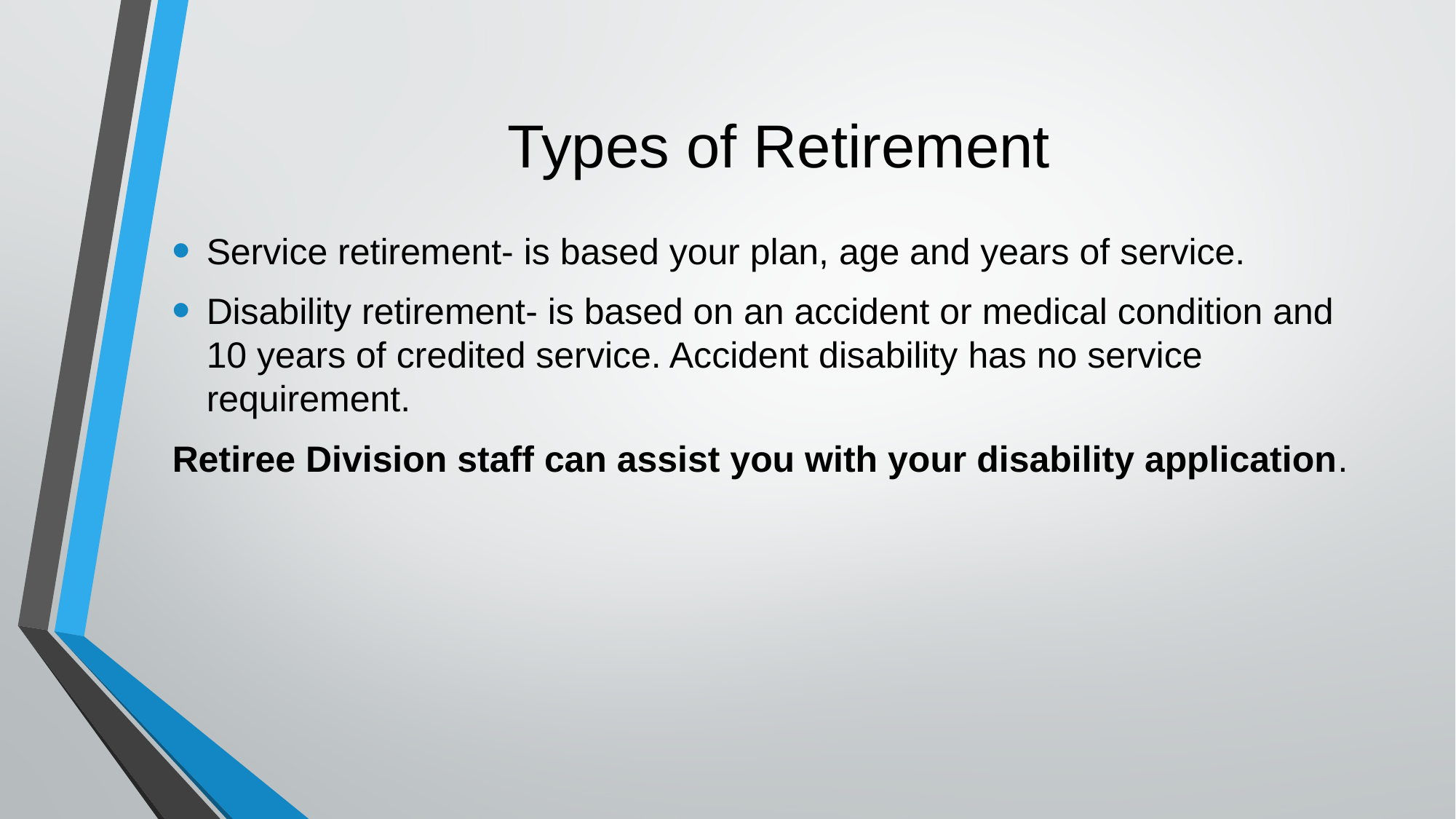

Service retirement- is based your plan, age and years of service.
Disability retirement- is based on an accident or medical condition and 10 years of credited service. Accident disability has no service requirement.
Retiree Division staff can assist you with your disability application.
# Types of Retirement